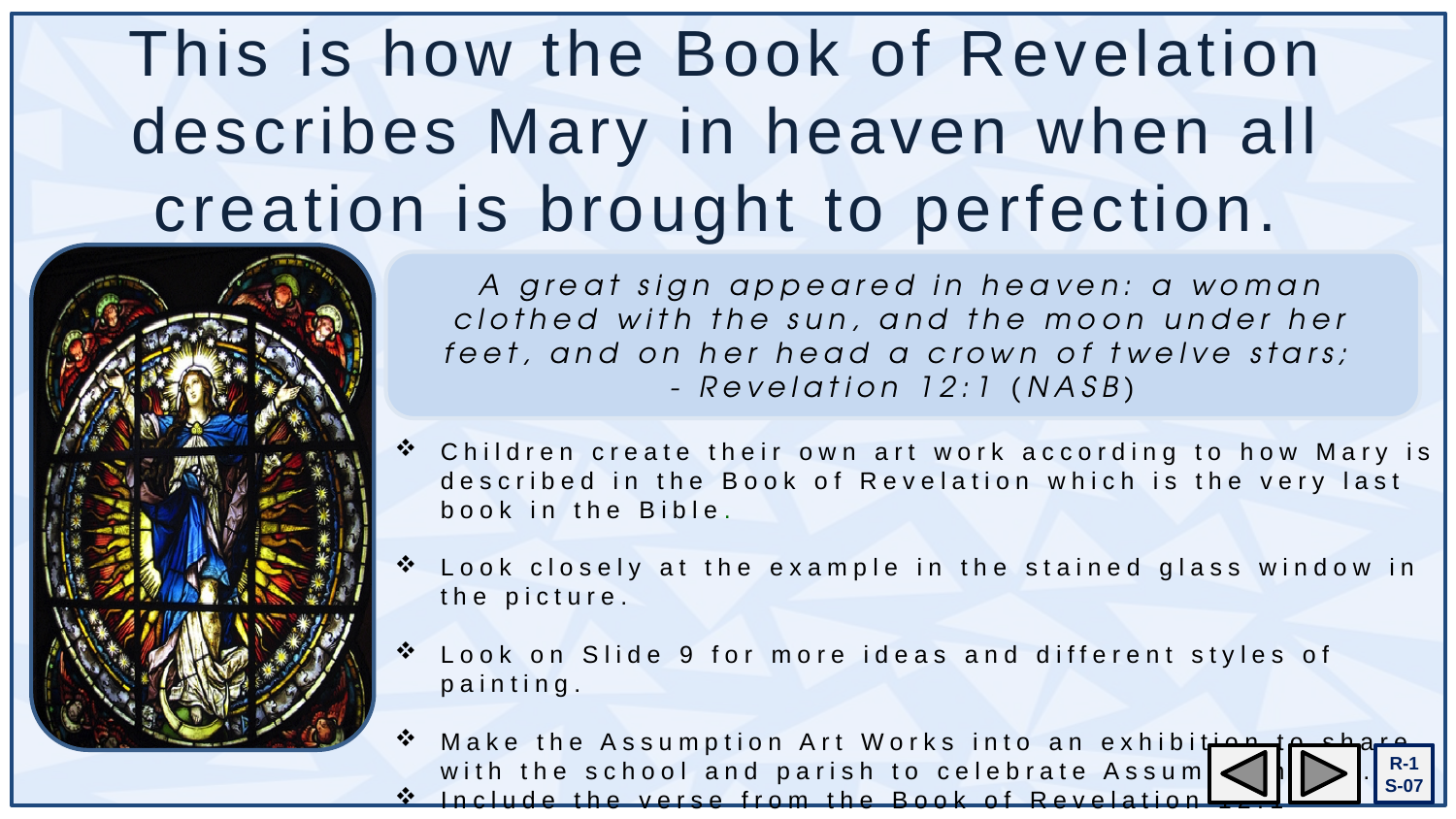

This is how the Book of Revelation describes Mary in heaven when all creation is brought to perfection.

A great sign appeared in heaven: a woman clothed with the sun, and the moon under her feet, and on her head a crown of twelve stars;
- Revelation 12:1 (NASB)
Children create their own art work according to how Mary is described in the Book of Revelation which is the very last book in the Bible.
Look closely at the example in the stained glass window in the picture.
Look on Slide 9 for more ideas and different styles of painting.
Make the Assumption Art Works into an exhibition to share with the school and parish to celebrate Assumption Day.
Include the verse from the Book of Revelation 12:1

R-1
S-07